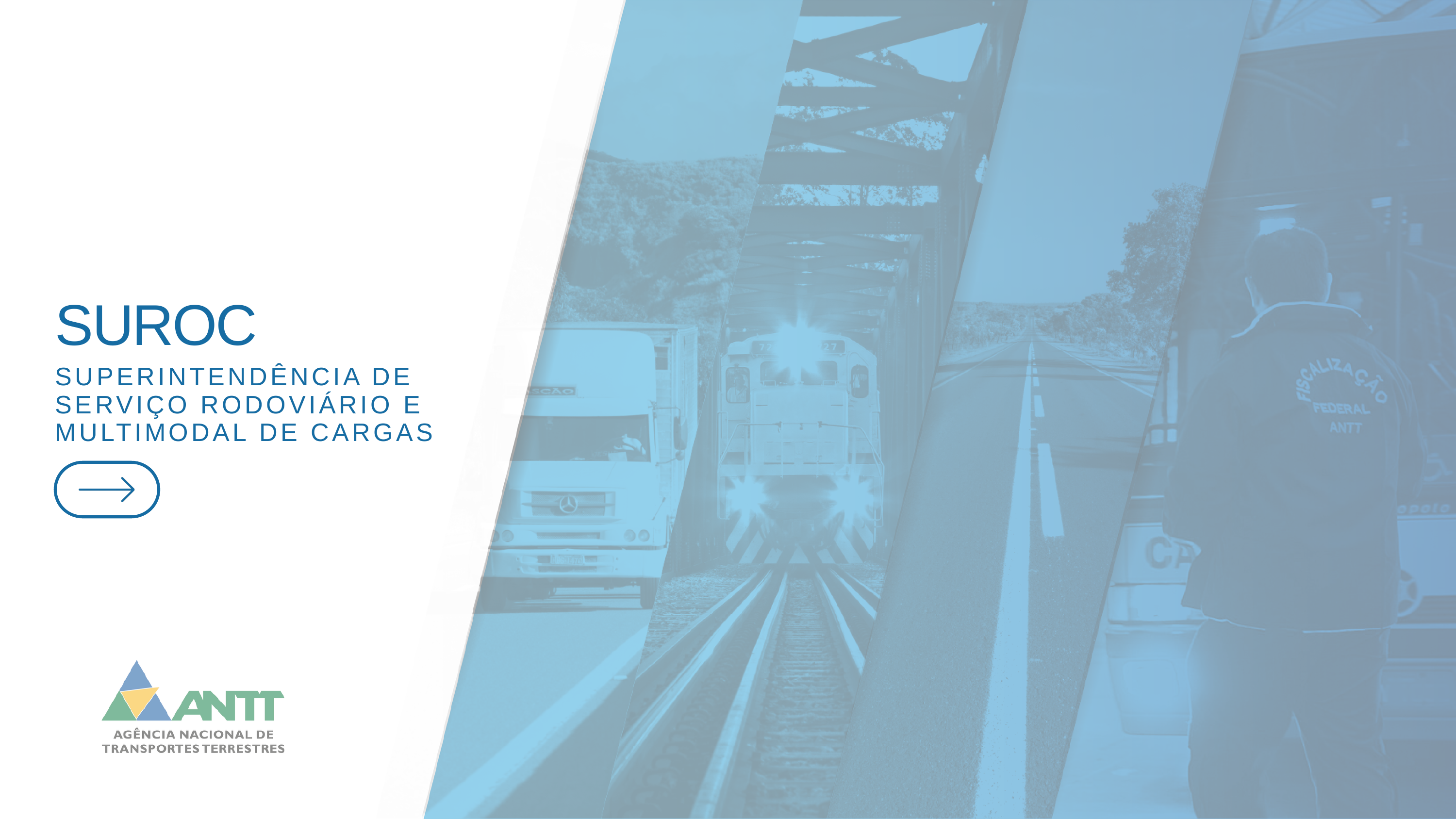

SUROC
SUPERINTENDÊNCIA DE SERVIÇO RODOVIÁRIO E MULTIMODAL DE CARGAS